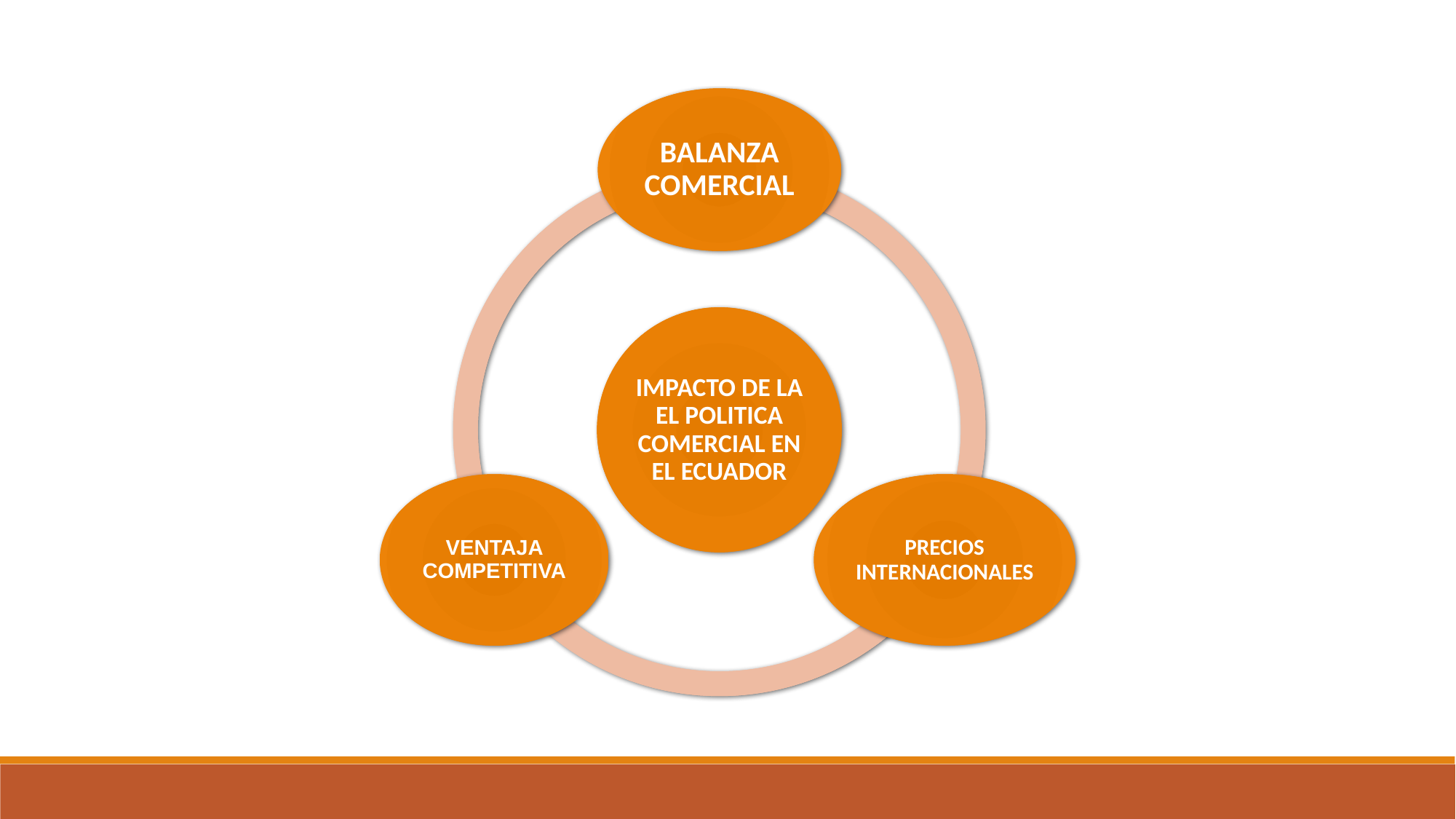

IMPACTO DE LA EL POLITICA COMERCIAL EN EL ECUADOR
BALANZA COMERCIAL
PRECIOS INTERNACIONALES
VENTAJA COMPETITIVA